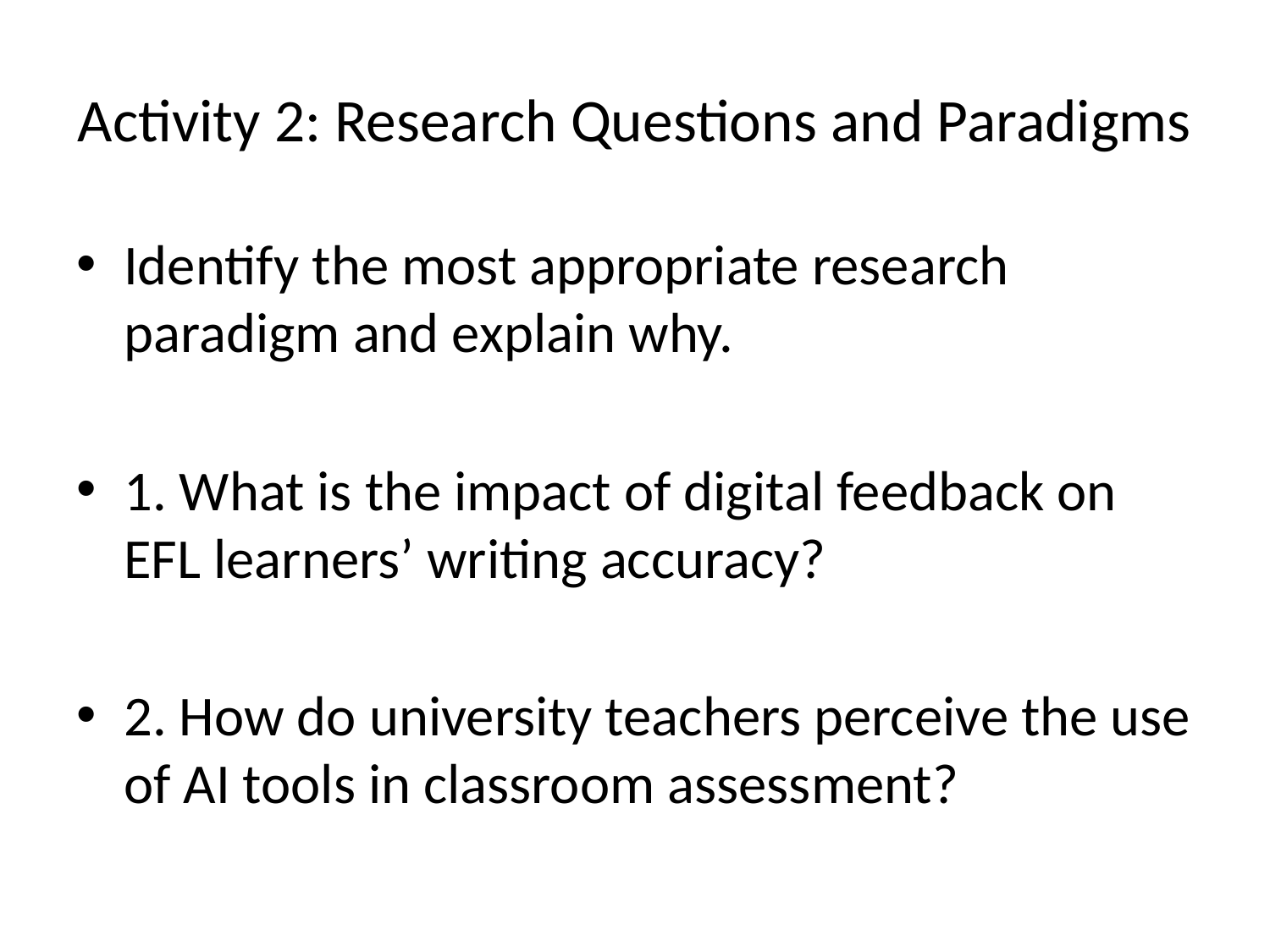

# Activity 2: Research Questions and Paradigms
Identify the most appropriate research paradigm and explain why.

1. What is the impact of digital feedback on EFL learners’ writing accuracy?

2. How do university teachers perceive the use of AI tools in classroom assessment?